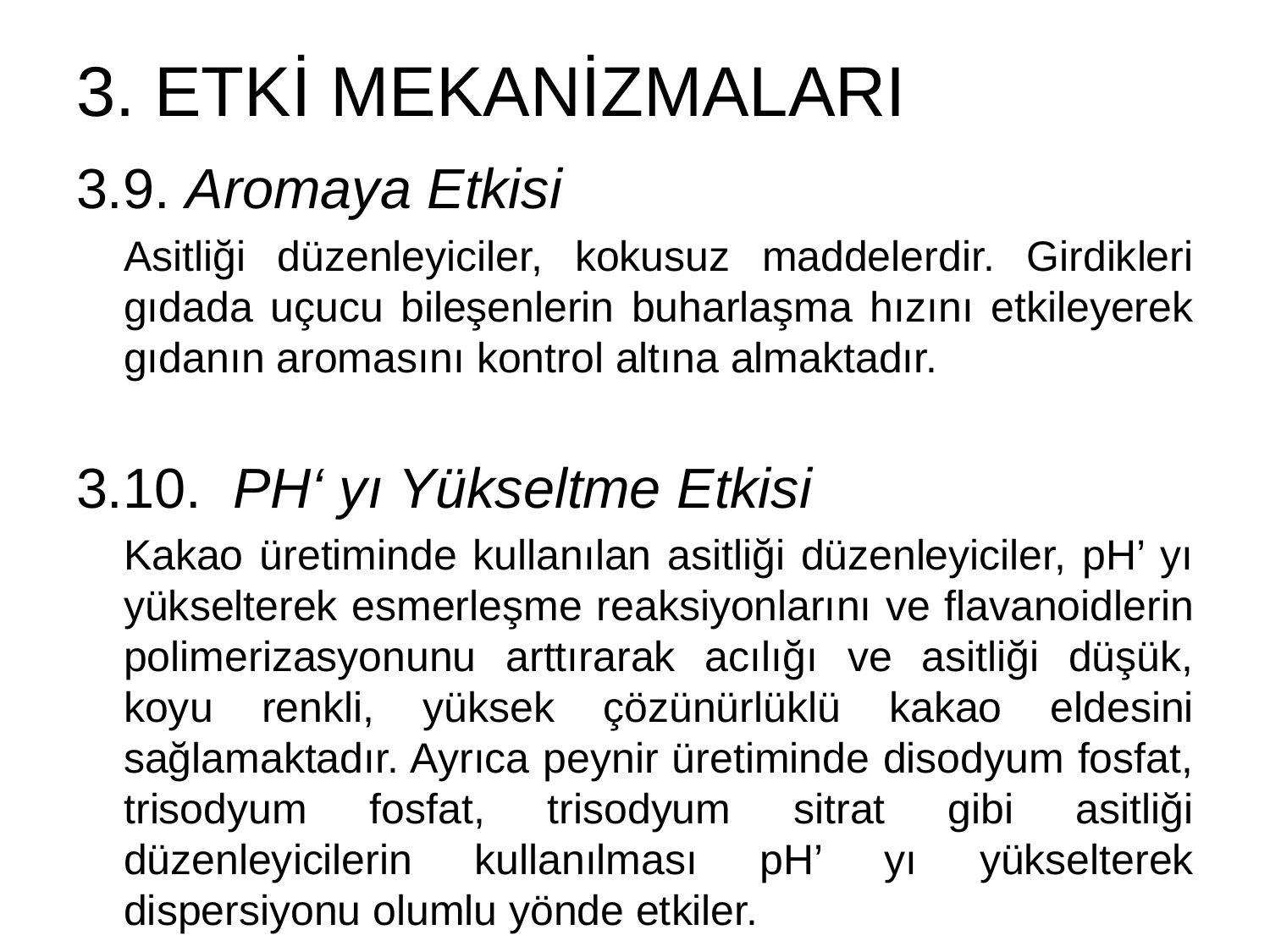

# 3. ETKİ MEKANİZMALARI
3.9. Aromaya Etkisi
Asitliği düzenleyiciler, kokusuz maddelerdir. Girdikleri gıdada uçucu bileşenlerin buharlaşma hızını etkileyerek gıdanın aromasını kontrol altına almaktadır.

3.10.  PH‘ yı Yükseltme Etkisi
Kakao üretiminde kullanılan asitliği düzenleyiciler, pH’ yı yükselterek esmerleşme reaksiyonlarını ve flavanoidlerin polimerizasyonunu arttırarak acılığı ve asitliği düşük, koyu renkli, yüksek çözünürlüklü kakao eldesini sağlamaktadır. Ayrıca peynir üretiminde disodyum fosfat, trisodyum fosfat, trisodyum sitrat gibi asitliği düzenleyicilerin kullanılması pH’ yı yükselterek dispersiyonu olumlu yönde etkiler.